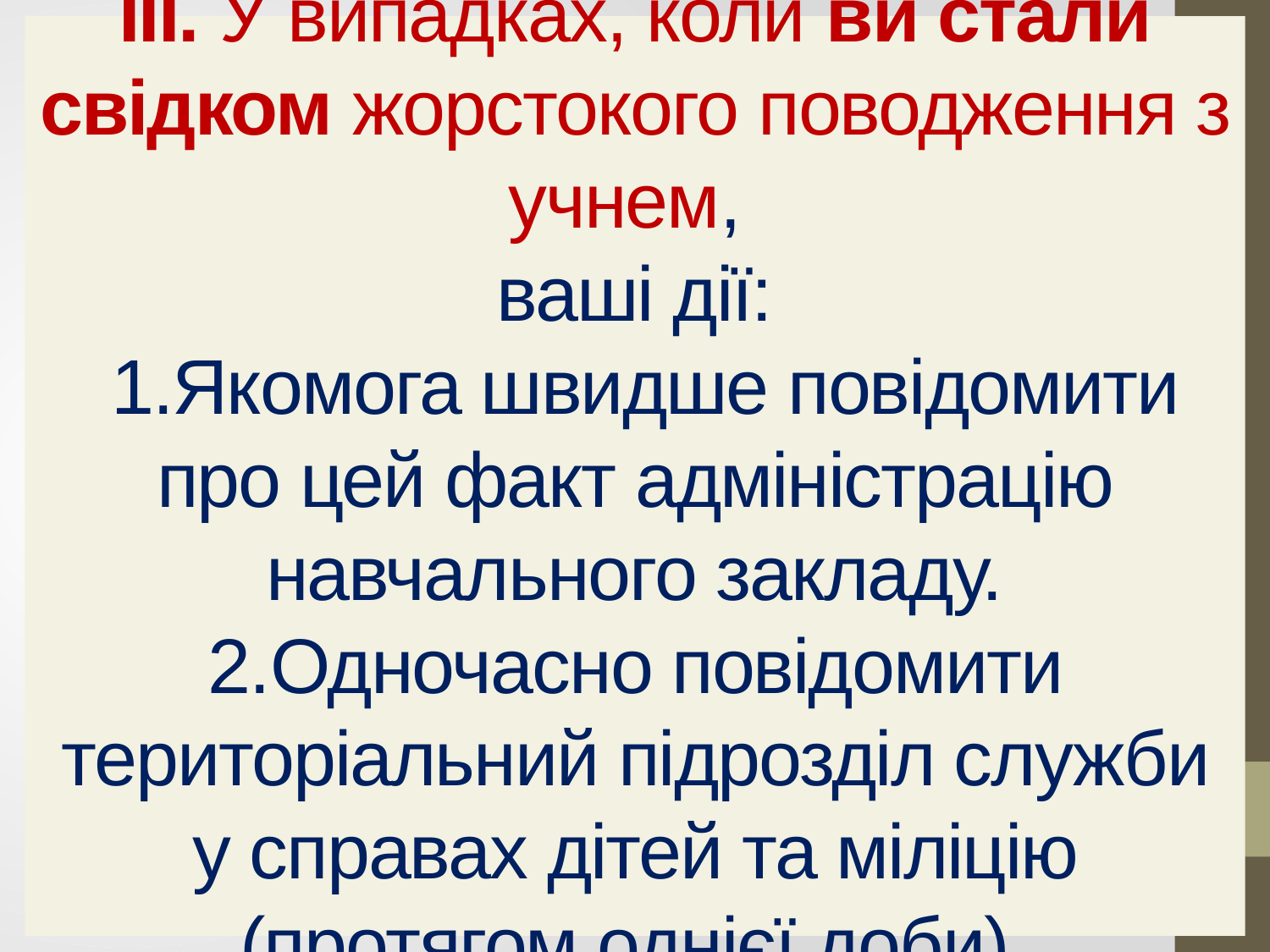

# ІІІ. У випадках, коли ви стали свідком жорстокого поводження з учнем, ваші дії:  1.Якомога швидше повідомити про цей факт адміністрацію навчального закладу. 2.Одночасно повідомити територіальний підрозділ служби у справах дітей та міліцію (протягом однієї доби).